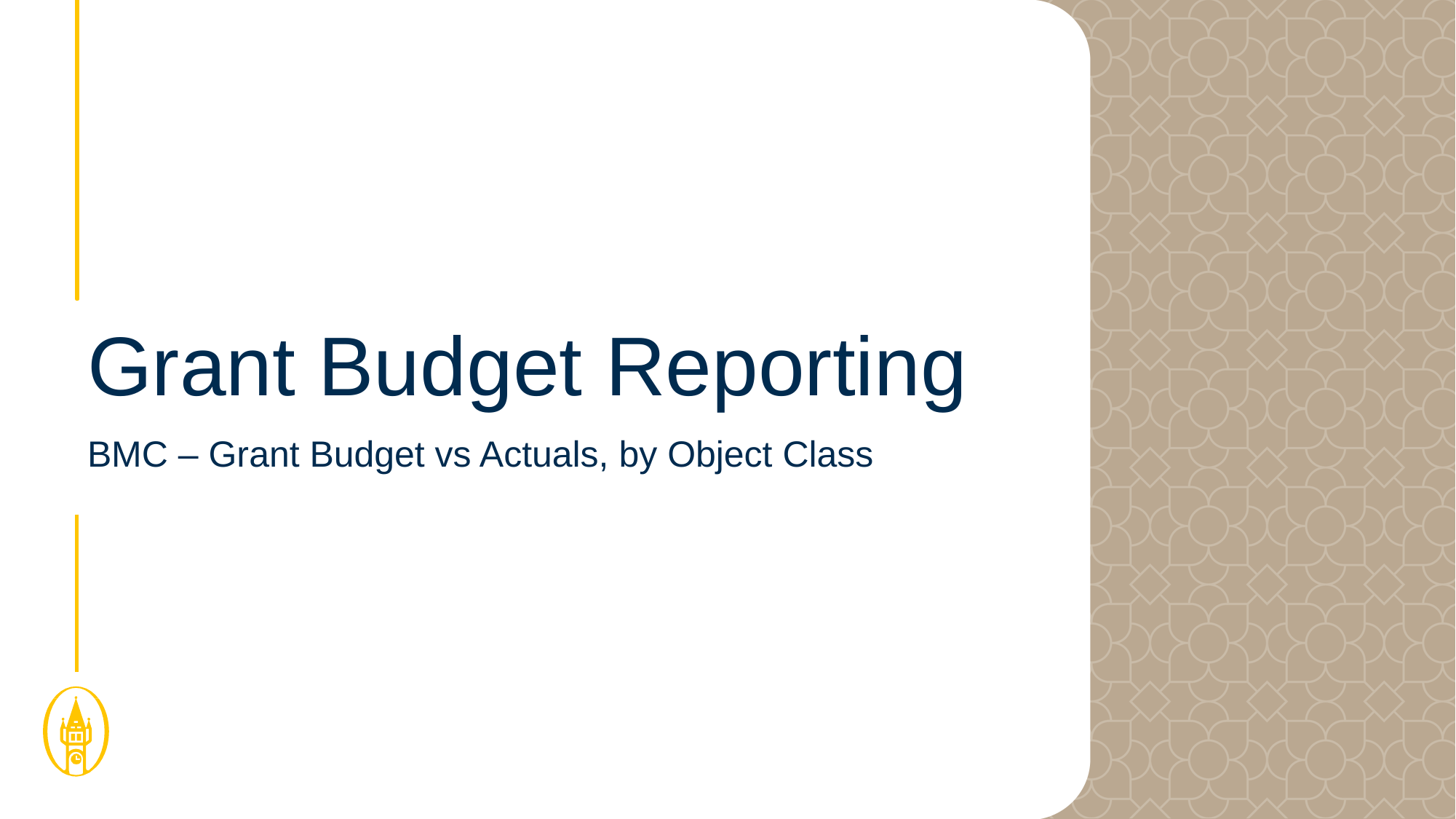

# Grant Budget Reporting
BMC – Grant Budget vs Actuals, by Object Class